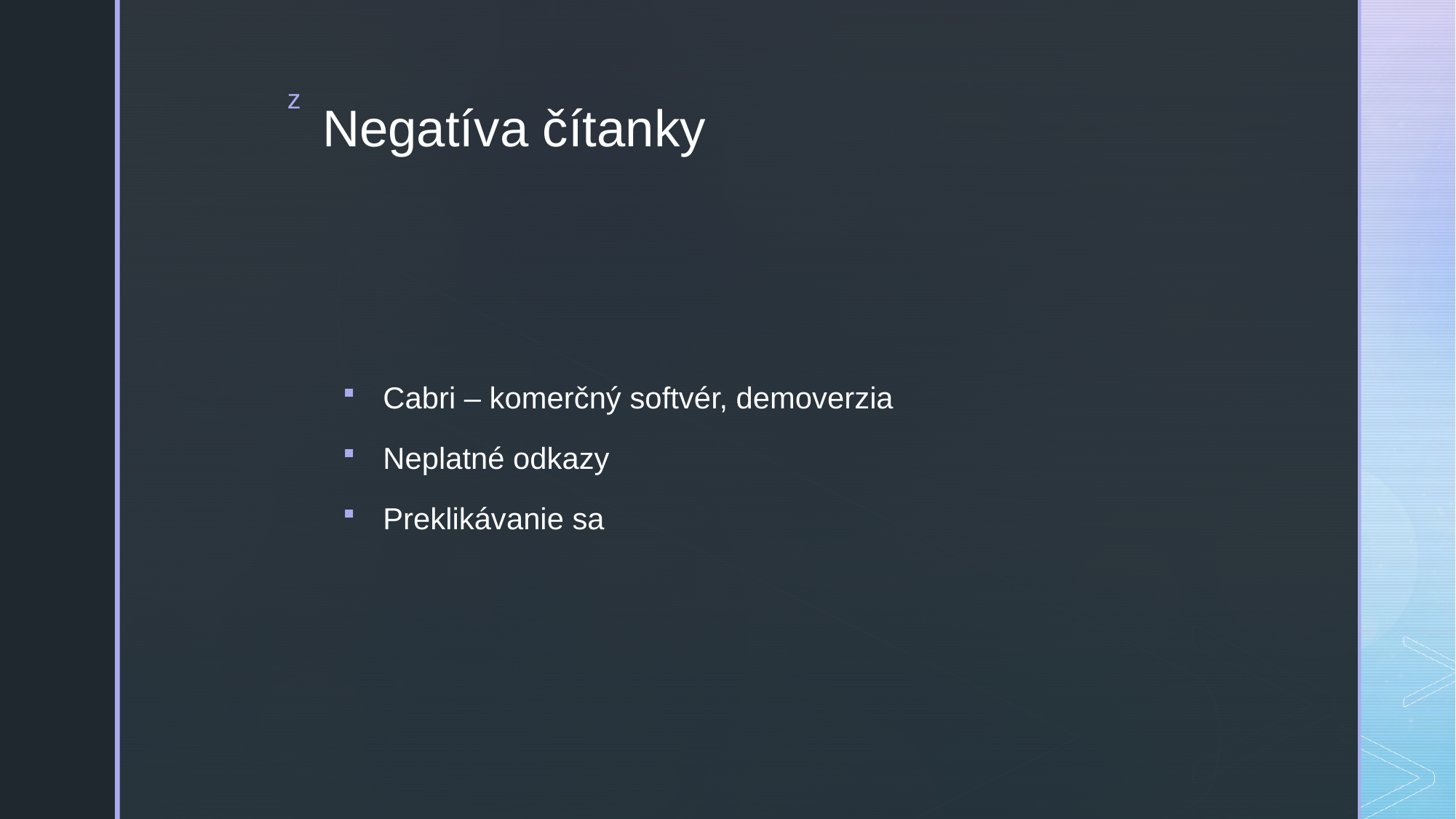

# Negatíva čítanky
Cabri – komerčný softvér, demoverzia
Neplatné odkazy
Preklikávanie sa